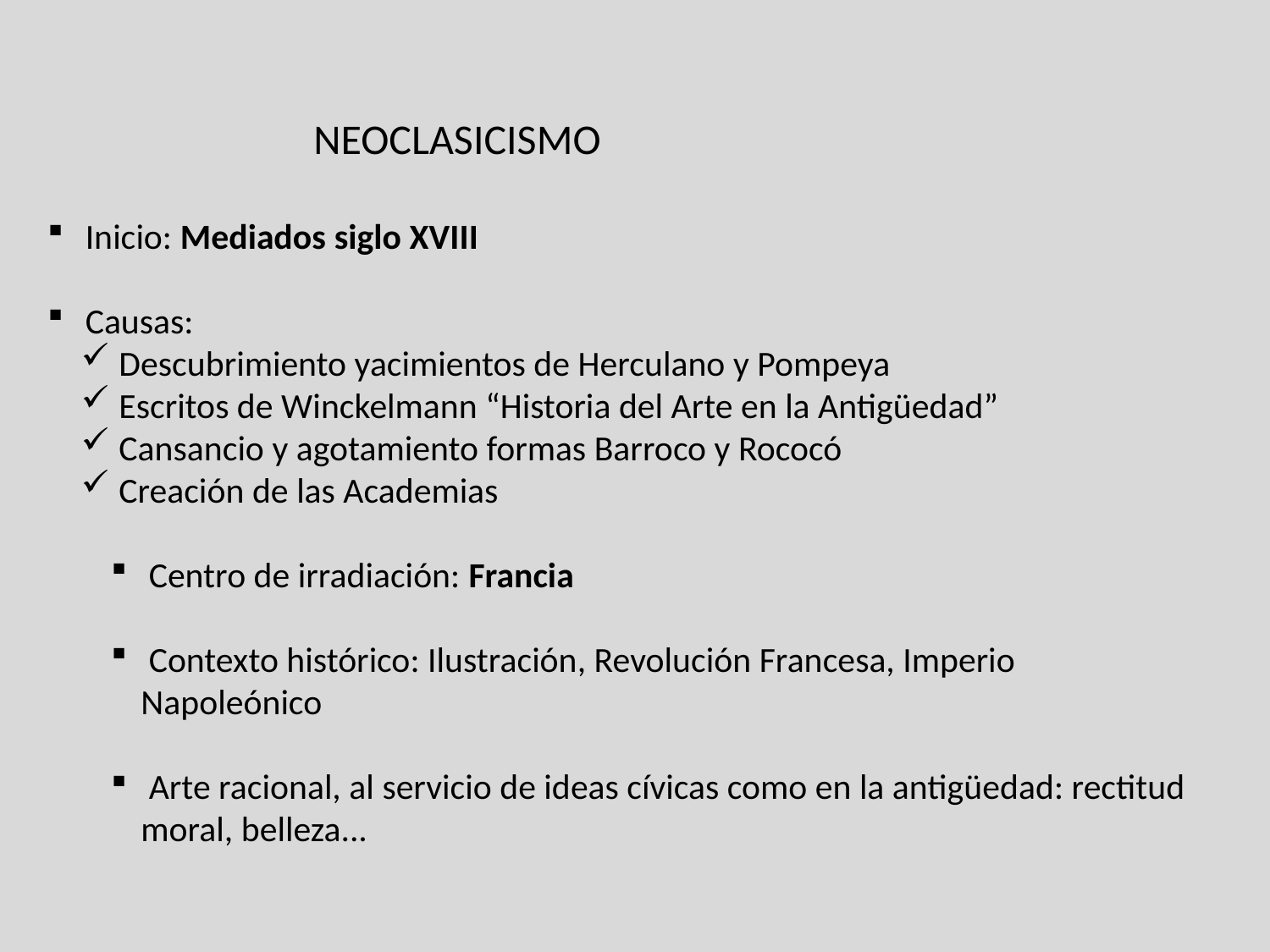

NEOCLASICISMO

 Inicio: Mediados siglo XVIII

 Causas:
 Descubrimiento yacimientos de Herculano y Pompeya
 Escritos de Winckelmann “Historia del Arte en la Antigüedad”
 Cansancio y agotamiento formas Barroco y Rococó
 Creación de las Academias

 Centro de irradiación: Francia

 Contexto histórico: Ilustración, Revolución Francesa, Imperio Napoleónico

 Arte racional, al servicio de ideas cívicas como en la antigüedad: rectitud moral, belleza...